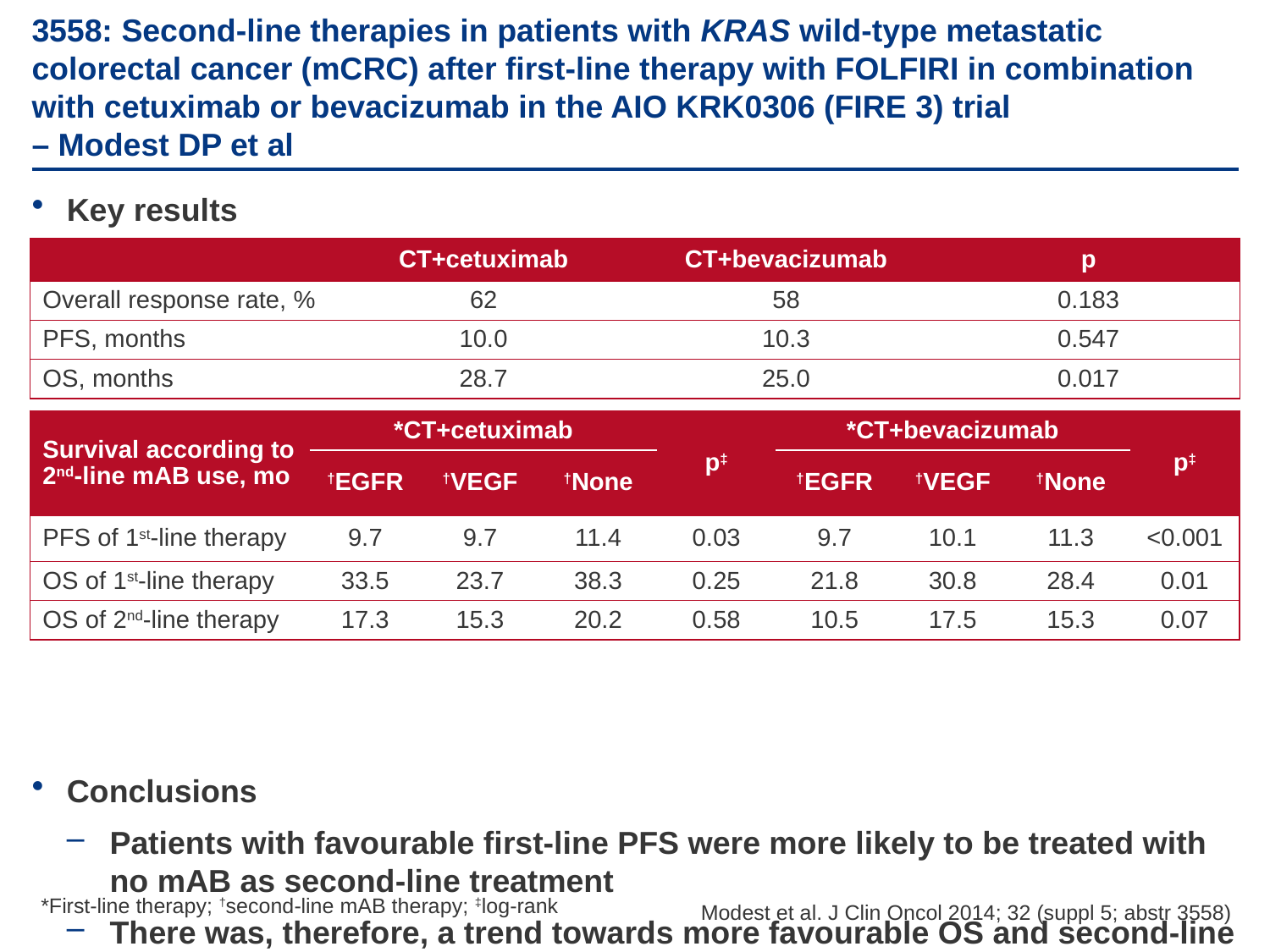

# 3558: Second-line therapies in patients with KRAS wild-type metastatic colorectal cancer (mCRC) after first-line therapy with FOLFIRI in combination with cetuximab or bevacizumab in the AIO KRK0306 (FIRE 3) trial – Modest DP et al
Key results

Conclusions
Patients with favourable first-line PFS were more likely to be treated with no mAB as second-line treatment
There was, therefore, a trend towards more favourable OS and second-line OS in patients receiving no second-line mAB therapy
There was a trend towards longer second-line therapy in the cetuximab arm

|  | CT+cetuximab | CT+bevacizumab | p |
| --- | --- | --- | --- |
| Overall response rate, % | 62 | 58 | 0.183 |
| PFS, months | 10.0 | 10.3 | 0.547 |
| OS, months | 28.7 | 25.0 | 0.017 |
| Survival according to 2nd-line mAB use, mo | \*CT+cetuximab |  |  | p‡ | \*CT+bevacizumab |  |  | p‡ |
| --- | --- | --- | --- | --- | --- | --- | --- | --- |
|  | †EGFR | †VEGF | †None |  | †EGFR | †VEGF | †None |  |
| PFS of 1st-line therapy | 9.7 | 9.7 | 11.4 | 0.03 | 9.7 | 10.1 | 11.3 | <0.001 |
| OS of 1st-line therapy | 33.5 | 23.7 | 38.3 | 0.25 | 21.8 | 30.8 | 28.4 | 0.01 |
| OS of 2nd-line therapy | 17.3 | 15.3 | 20.2 | 0.58 | 10.5 | 17.5 | 15.3 | 0.07 |
*First-line therapy; †second-line mAB therapy; ‡log-rank
Modest et al. J Clin Oncol 2014; 32 (suppl 5; abstr 3558)